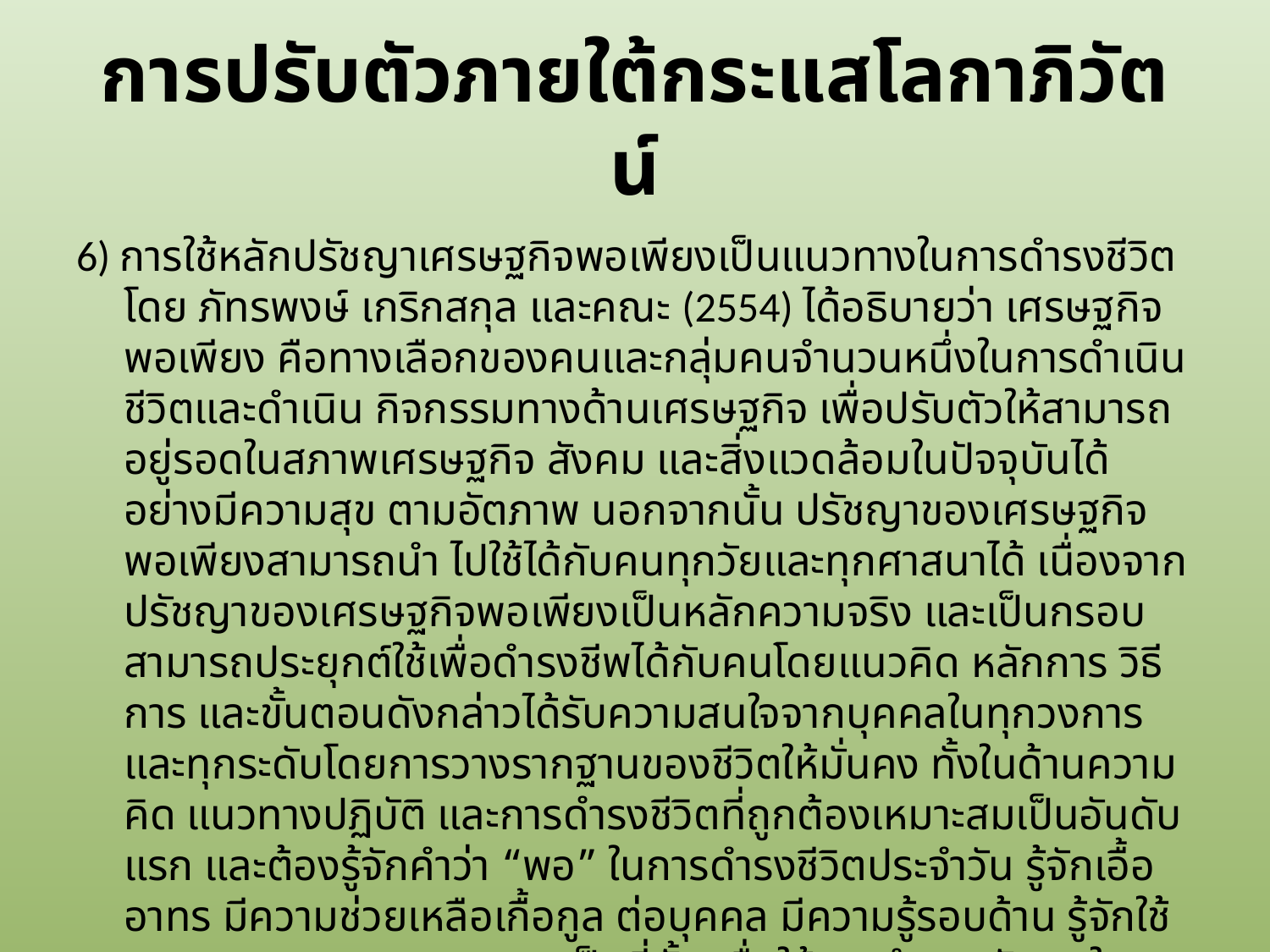

# การปรับตัวภายใต้กระแสโลกาภิวัตน์
6) การใช้หลักปรัชญาเศรษฐกิจพอเพียงเป็นแนวทางในการดำรงชีวิต โดย ภัทรพงษ์ เกริกสกุล และคณะ (2554) ได้อธิบายว่า เศรษฐกิจพอเพียง คือทางเลือกของคนและกลุ่มคนจำนวนหนึ่งในการดำเนินชีวิตและดำเนิน กิจกรรมทางด้านเศรษฐกิจ เพื่อปรับตัวให้สามารถอยู่รอดในสภาพเศรษฐกิจ สังคม และสิ่งแวดล้อมในปัจจุบันได้อย่างมีความสุข ตามอัตภาพ นอกจากนั้น ปรัชญาของเศรษฐกิจพอเพียงสามารถนำ ไปใช้ได้กับคนทุกวัยและทุกศาสนาได้ เนื่องจากปรัชญาของเศรษฐกิจพอเพียงเป็นหลักความจริง และเป็นกรอบสามารถประยุกต์ใช้เพื่อดำรงชีพได้กับคนโดยแนวคิด หลักการ วิธีการ และขั้นตอนดังกล่าวได้รับความสนใจจากบุคคลในทุกวงการ และทุกระดับโดยการวางรากฐานของชีวิตให้มั่นคง ทั้งในด้านความคิด แนวทางปฏิบัติ และการดำรงชีวิตที่ถูกต้องเหมาะสมเป็นอันดับแรก และต้องรู้จักคำว่า “พอ” ในการดำรงชีวิตประจำวัน รู้จักเอื้ออาทร มีความช่วยเหลือเกื้อกูล ต่อบุคคล มีความรู้รอบด้าน รู้จักใช้ความอดทนและการรอคอยเป็นที่ตั้ง เพื่อให้การทำงานกับคนในชุมชนและ ในสังคมประสบผลสำเร็จตามเป้าหมาย แล้ว ค่อยขยายผลออกไปสู่คนในครอบครัว เพื่อนบ้านในชุมชนและในสังคมเพื่อรวมกลุ่มประชาชนให้มีความเข้มแข็ง เพื่อก่อให้เกิดพลังต่อรอง และการเชื่อมโยงเป็น เครือข่ายองค์กรประชาชนได้ต่อไป